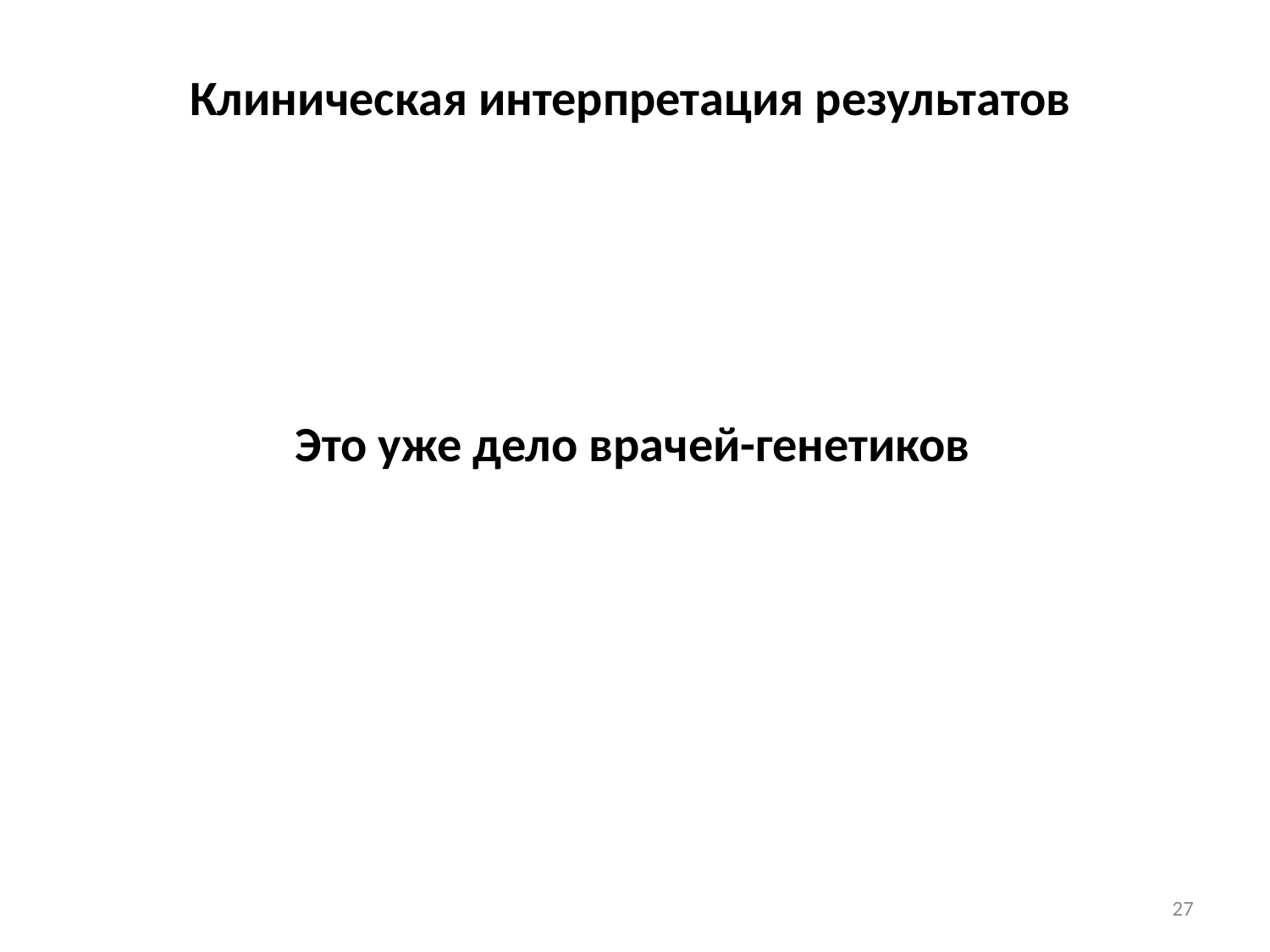

Клиническая интерпретация результатов
Это уже дело врачей-генетиков
27